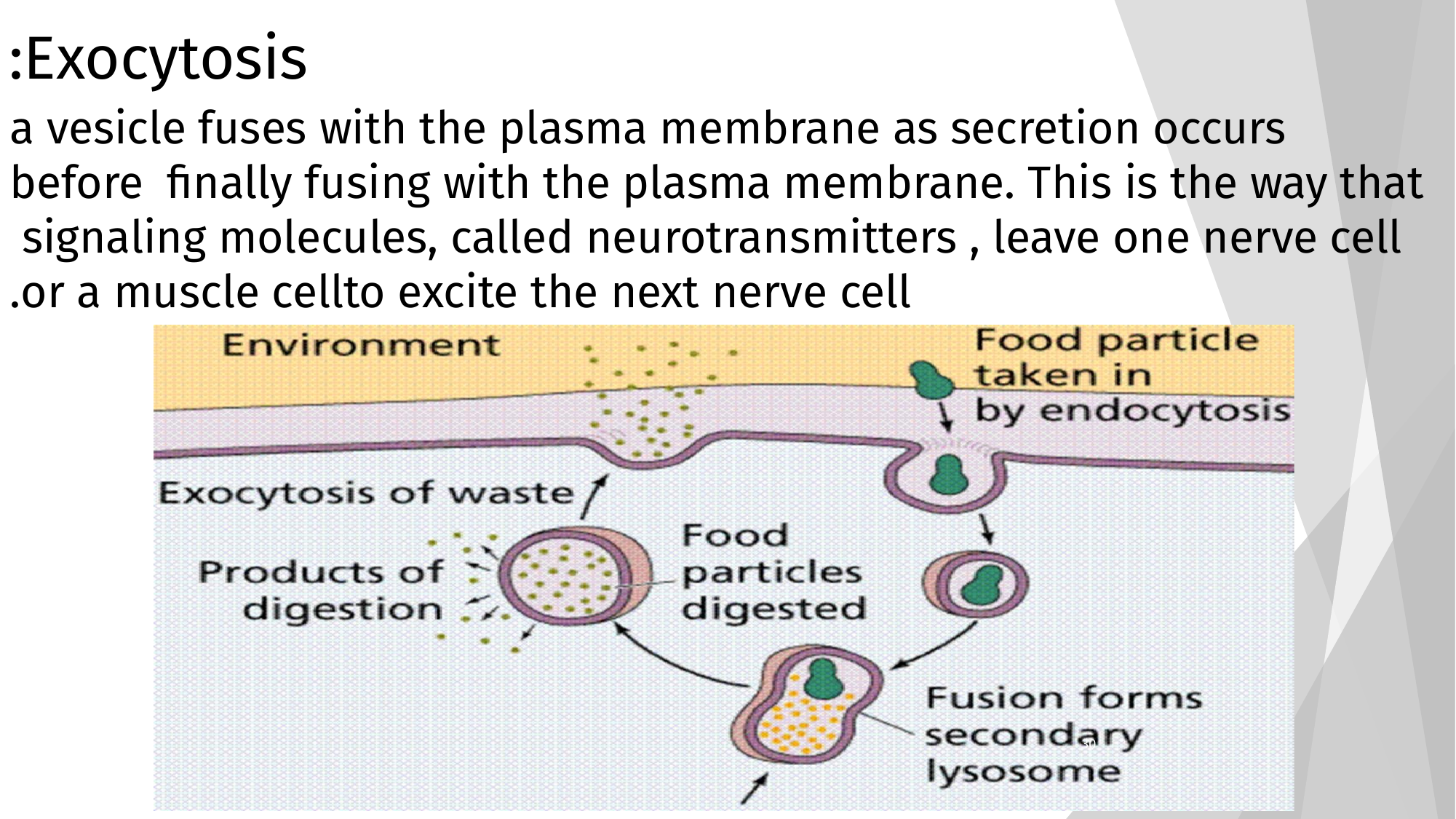

# Exocytosis:
a vesicle fuses with the plasma membrane as secretion occurs before  finally fusing with the plasma membrane. This is the way that  signaling molecules, called neurotransmitters , leave one nerve cell  to excite the next nerve cell	or a muscle cell.

30